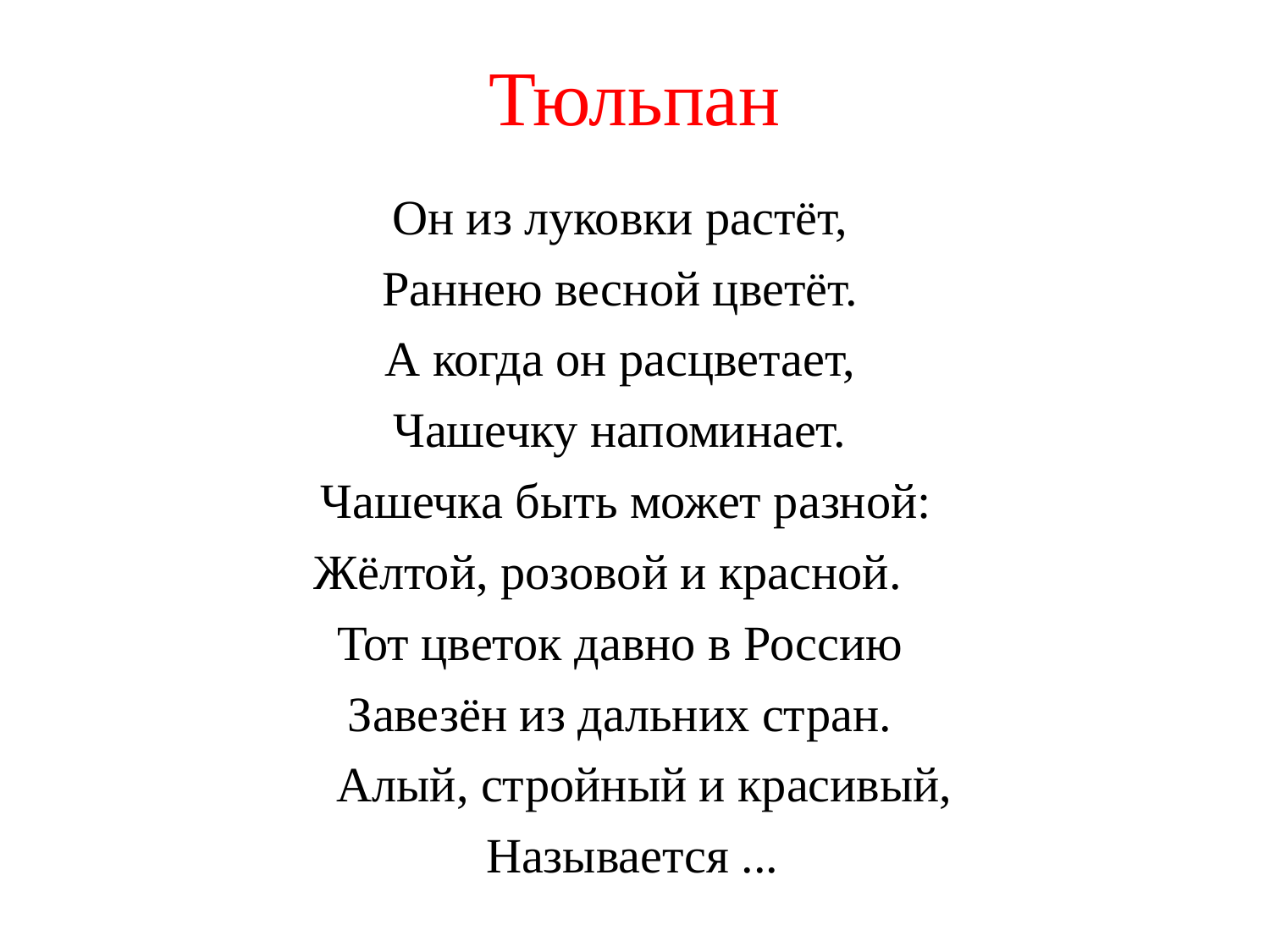

# Тюльпан
Он из луковки растёт,
Раннею весной цветёт.
А когда он расцветает,
Чашечку напоминает.
 Чашечка быть может разной:
Жёлтой, розовой и красной.
Тот цветок давно в Россию
Завезён из дальних стран.
    Алый, стройный и красивый,
   Называется ...